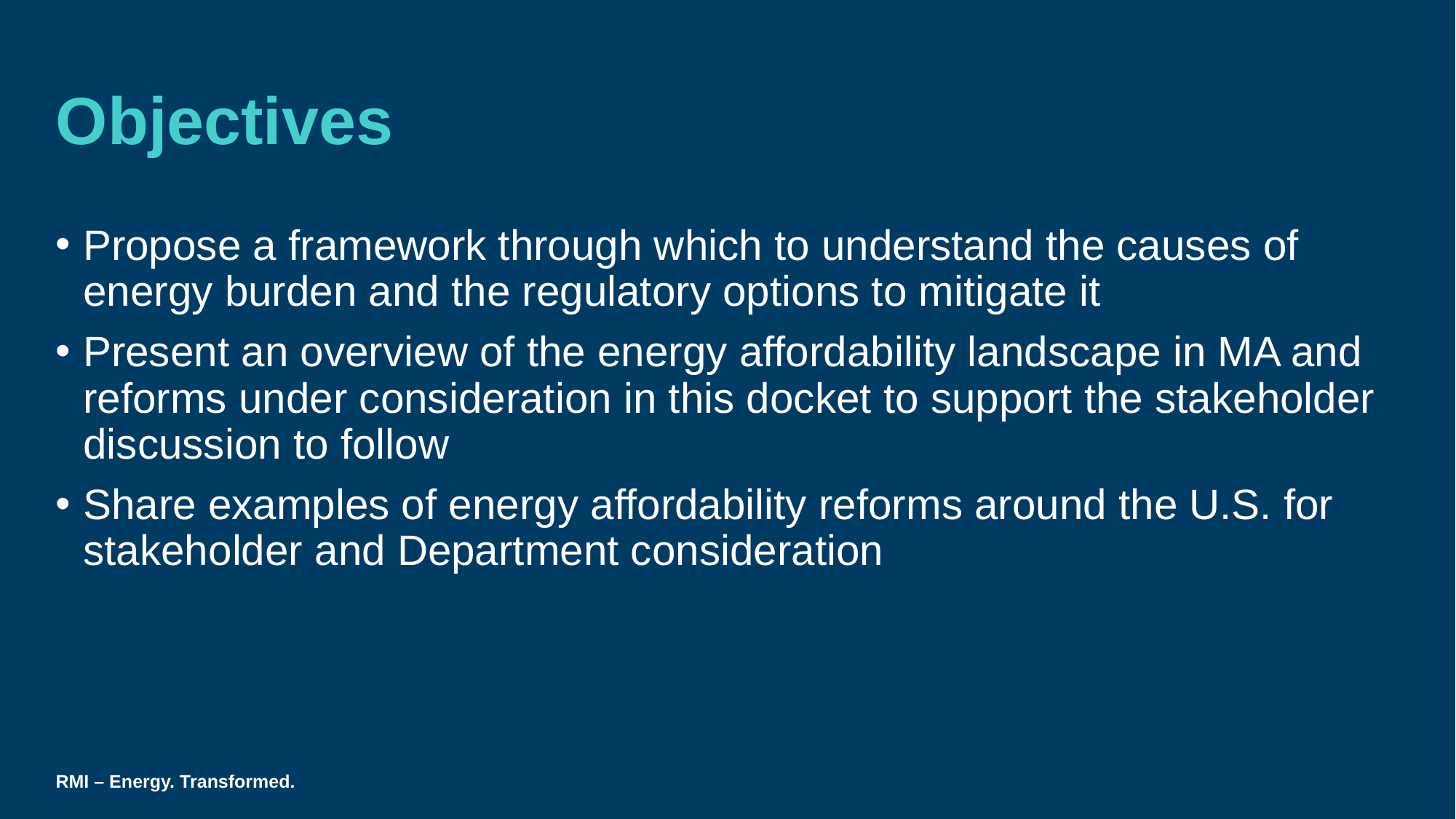

# Objectives
Propose a framework through which to understand the causes of energy burden and the regulatory options to mitigate it
Present an overview of the energy affordability landscape in MA and reforms under consideration in this docket to support the stakeholder discussion to follow
Share examples of energy affordability reforms around the U.S. for stakeholder and Department consideration